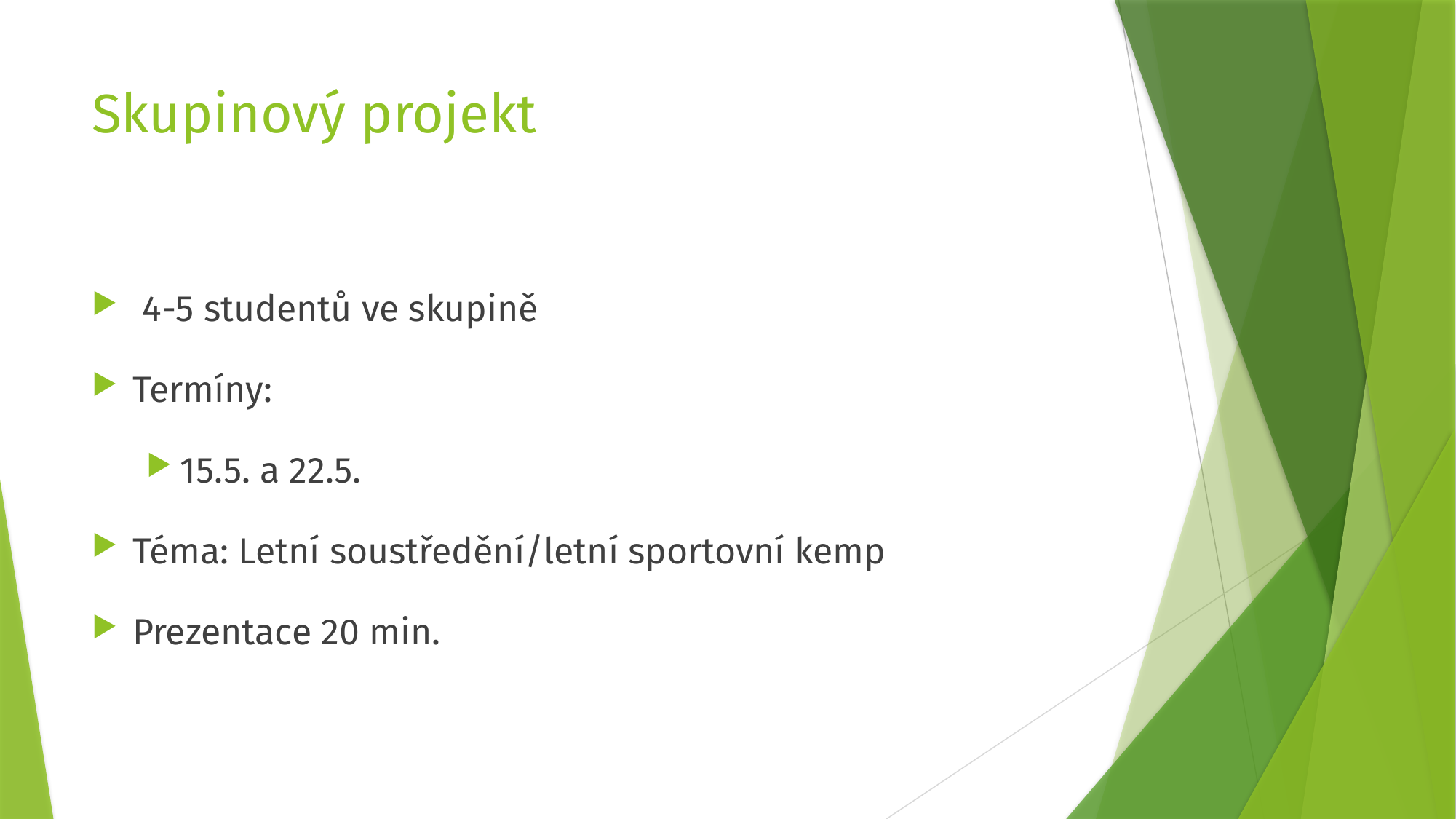

# Skupinový projekt
 4-5 studentů ve skupině
Termíny:
15.5. a 22.5.
Téma: Letní soustředění/letní sportovní kemp
Prezentace 20 min.